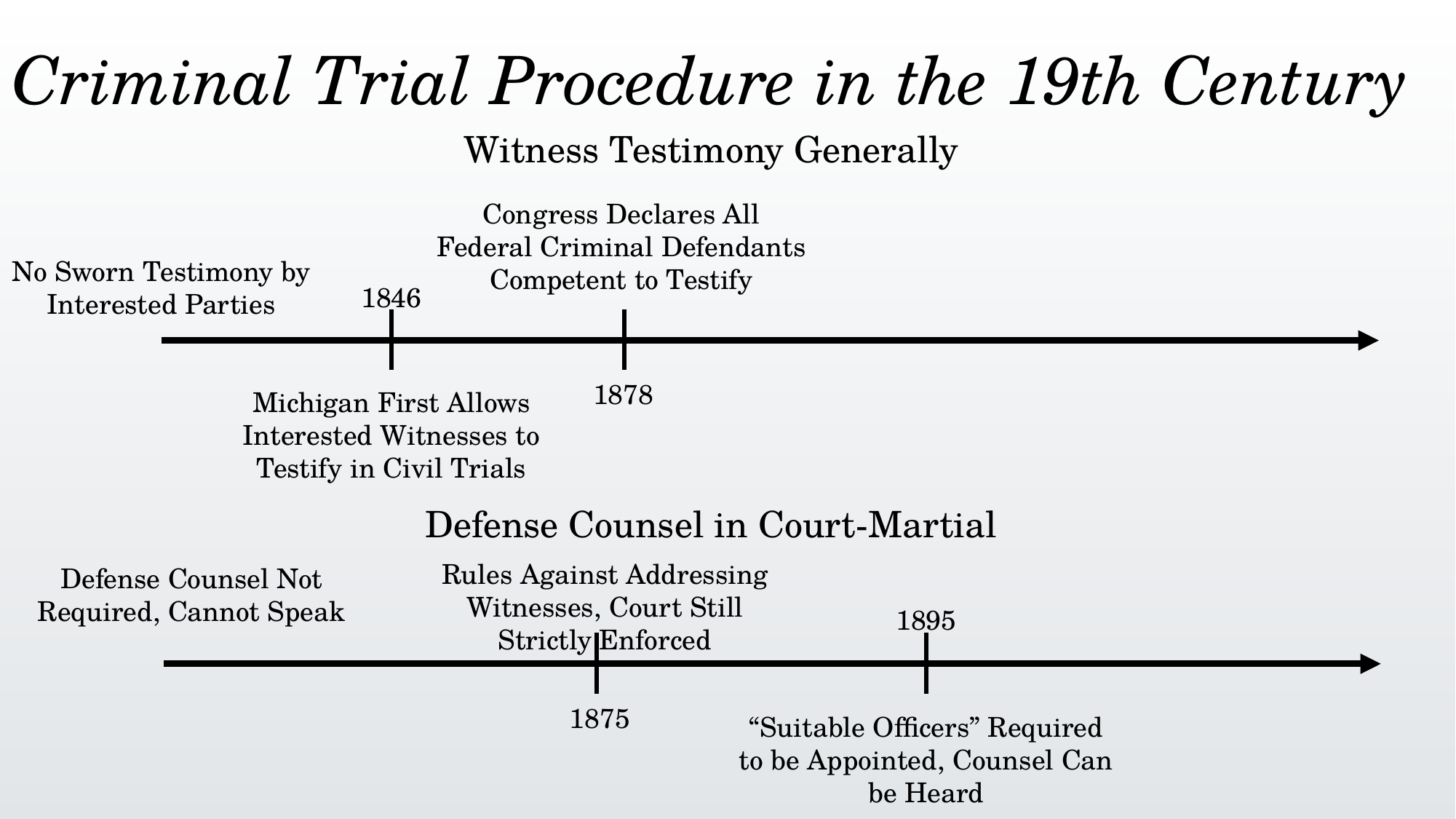

Criminal Trial Procedure in the 19th Century
Witness Testimony Generally
Congress Declares All Federal Criminal Defendants Competent to Testify
No Sworn Testimony by Interested Parties
1846
1878
Michigan First Allows Interested Witnesses to Testify in Civil Trials
Defense Counsel in Court-Martial
Rules Against Addressing Witnesses, Court Still Strictly Enforced
Defense Counsel Not Required, Cannot Speak
1895
1875
“Suitable Officers” Required to be Appointed, Counsel Can be Heard